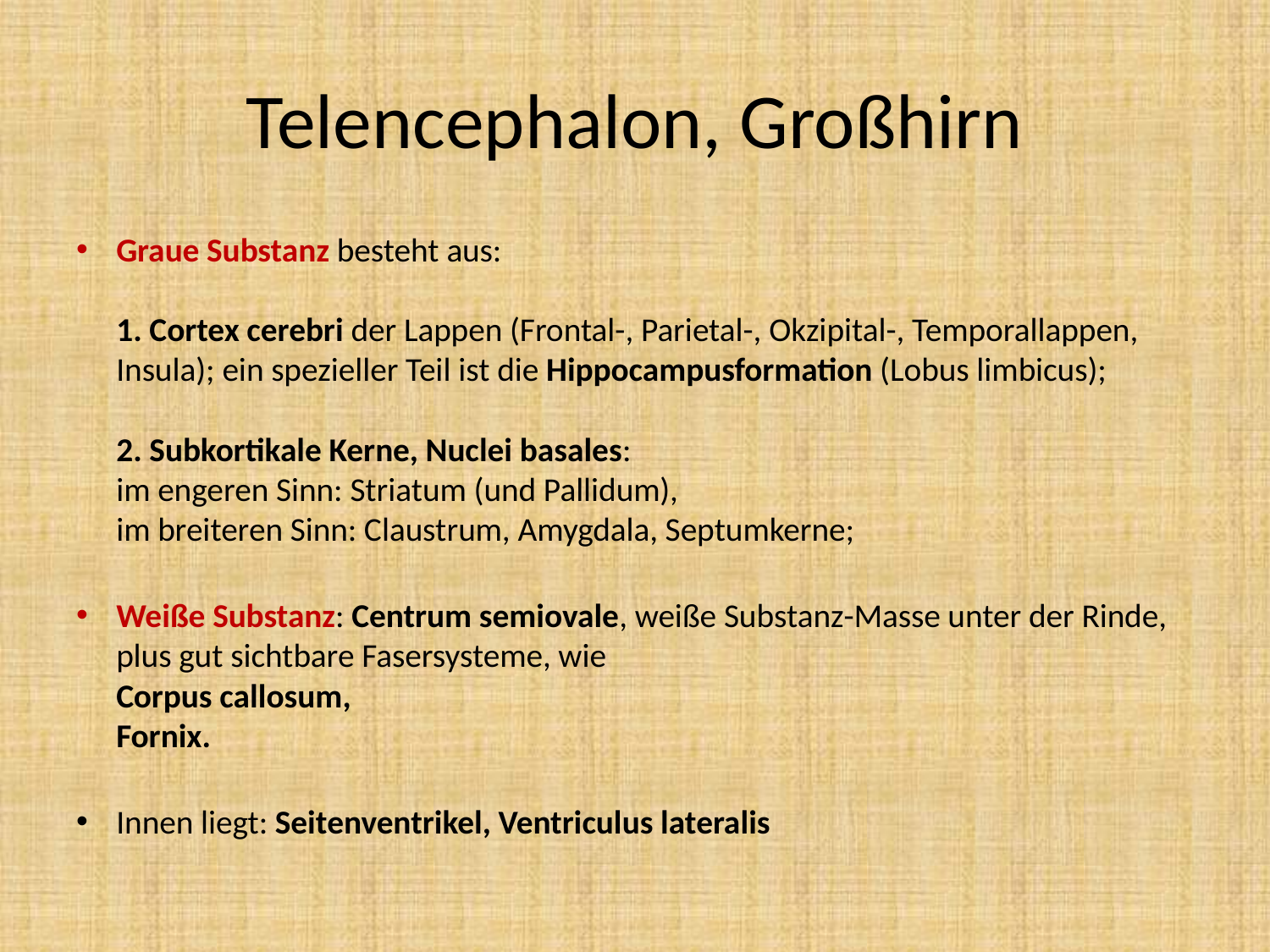

# Telencephalon, Großhirn
Graue Substanz besteht aus:
1. Cortex cerebri der Lappen (Frontal-, Parietal-, Okzipital-, Temporallappen, Insula); ein spezieller Teil ist die Hippocampusformation (Lobus limbicus);
2. Subkortikale Kerne, Nuclei basales:
im engeren Sinn: Striatum (und Pallidum),
im breiteren Sinn: Claustrum, Amygdala, Septumkerne;
Weiße Substanz: Centrum semiovale, weiße Substanz-Masse unter der Rinde, plus gut sichtbare Fasersysteme, wie
Corpus callosum,
Fornix.
Innen liegt: Seitenventrikel, Ventriculus lateralis